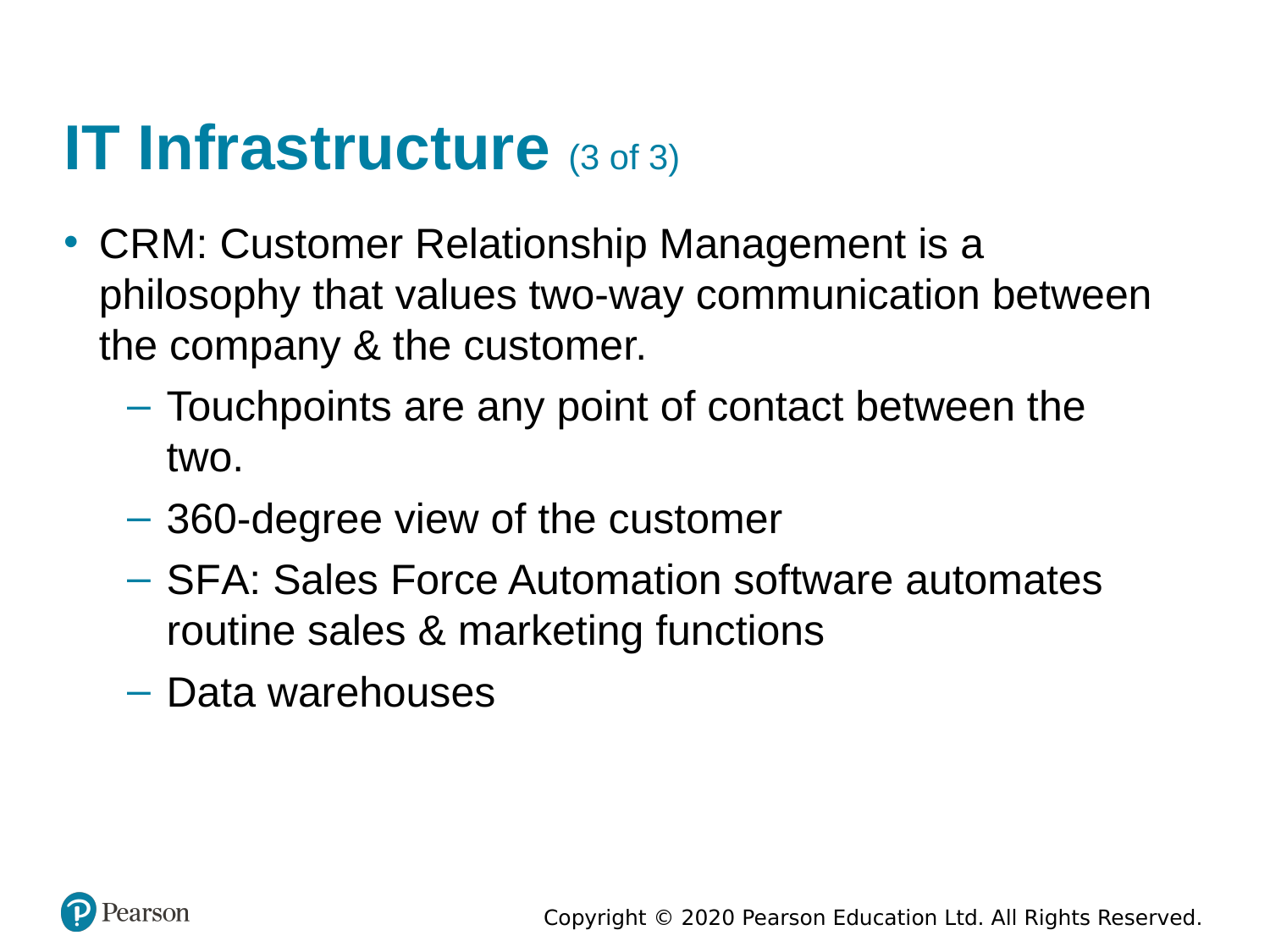

# I T Infrastructure (3 of 3)
C R M: Customer Relationship Management is a philosophy that values two-way communication between the company & the customer.
Touchpoints are any point of contact between the two.
360-degree view of the customer
S F A: Sales Force Automation software automates routine sales & marketing functions
Data warehouses